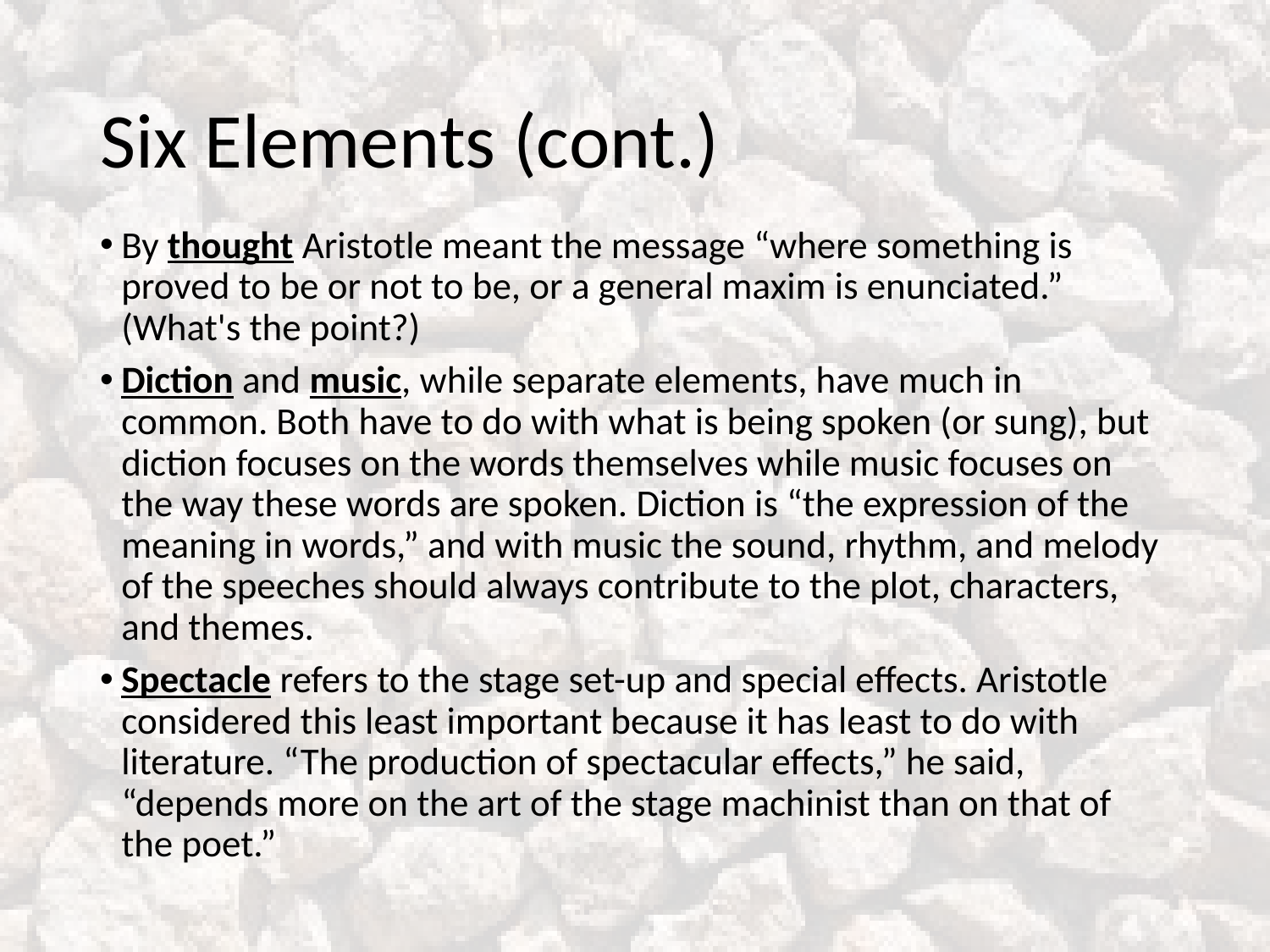

# Six Elements (cont.)
By thought Aristotle meant the message “where something is proved to be or not to be, or a general maxim is enunciated.” (What's the point?)
Diction and music, while separate elements, have much in common. Both have to do with what is being spoken (or sung), but diction focuses on the words themselves while music focuses on the way these words are spoken. Diction is “the expression of the meaning in words,” and with music the sound, rhythm, and melody of the speeches should always contribute to the plot, characters, and themes.
Spectacle refers to the stage set-up and special effects. Aristotle considered this least important because it has least to do with literature. “The production of spectacular effects,” he said, “depends more on the art of the stage machinist than on that of the poet.”